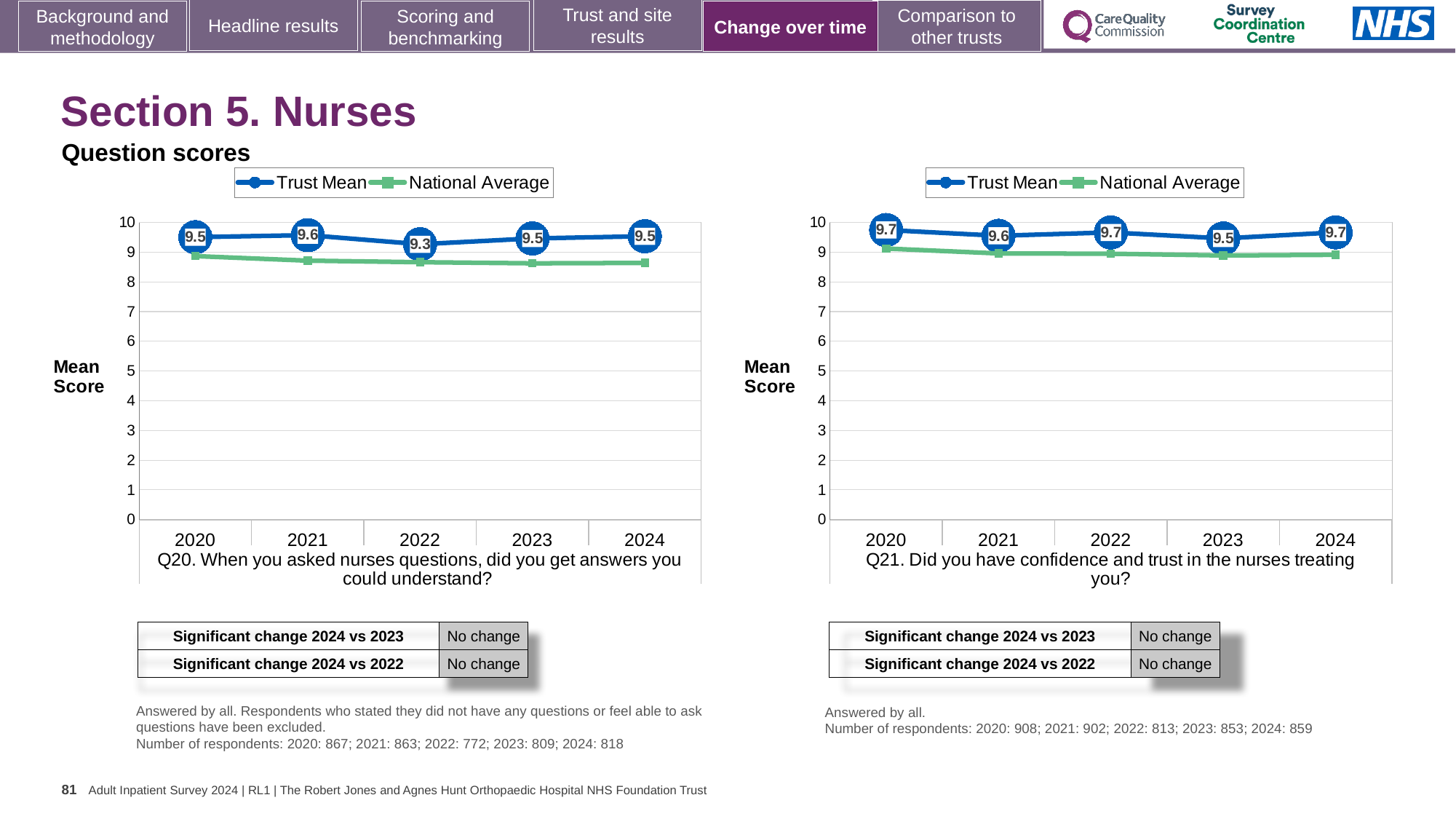

# Section 5. Nurses
Question scores

### Chart

| Category | Trust Mean | National Average |
|---|---|---|
| 2020 | 9.505242944323143 | 8.867721108593516 |
| 2021 | 9.573554692586741 | 8.715029869802708 |
| 2022 | 9.267840625285295 | 8.661767751838035 |
| 2023 | 9.462651550657469 | 8.624485091651344 |
| 2024 | 9.536965201395633 | 8.638434075859962 |

### Chart

| Category | Trust Mean | National Average |
|---|---|---|
| 2020 | 9.746850364179062 | 9.123002031850694 |
| 2021 | 9.552508422103791 | 8.957632680486954 |
| 2022 | 9.664415085923473 | 8.947825493165448 |
| 2023 | 9.461970055102709 | 8.888977619551937 |
| 2024 | 9.666532251548695 | 8.911632890601101 |
| Significant change 2024 vs 2023 | No change |
| --- | --- |
| Significant change 2024 vs 2022 | No change |
| Significant change 2024 vs 2023 | No change |
| --- | --- |
| Significant change 2024 vs 2022 | No change |
Answered by all. Respondents who stated they did not have any questions or feel able to ask questions have been excluded.
Number of respondents: 2020: 867; 2021: 863; 2022: 772; 2023: 809; 2024: 818

Answered by all.
Number of respondents: 2020: 908; 2021: 902; 2022: 813; 2023: 853; 2024: 859

81